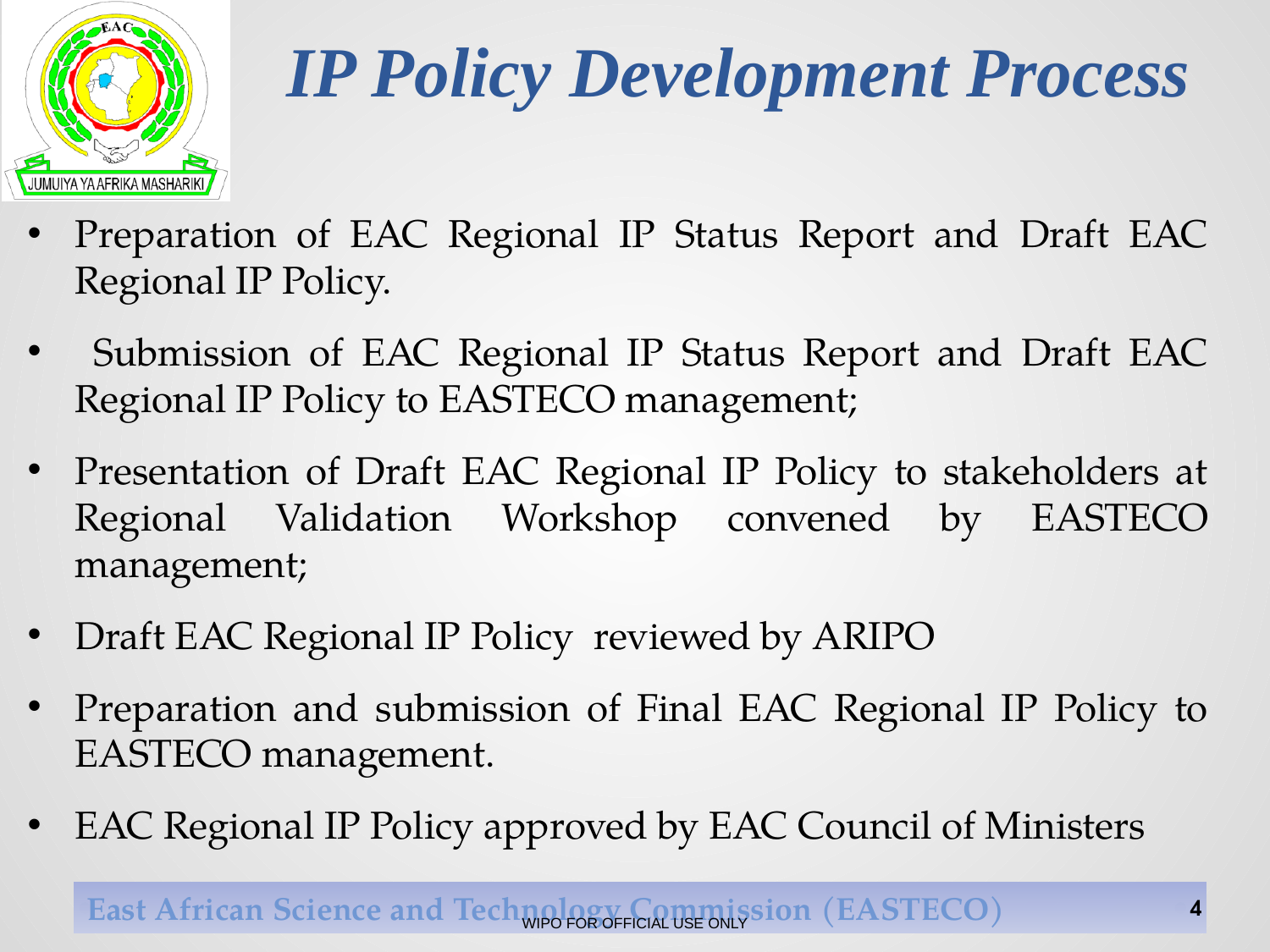

# IP Policy Development Process
Preparation of EAC Regional IP Status Report and Draft EAC Regional IP Policy.

 Submission of EAC Regional IP Status Report and Draft EAC Regional IP Policy to EASTECO management;

Presentation of Draft EAC Regional IP Policy to stakeholders at Regional Validation Workshop convened by EASTECO management;

Draft EAC Regional IP Policy  reviewed by ARIPO

Preparation and submission of Final EAC Regional IP Policy to EASTECO management.

EAC Regional IP Policy approved by EAC Council of Ministers
4